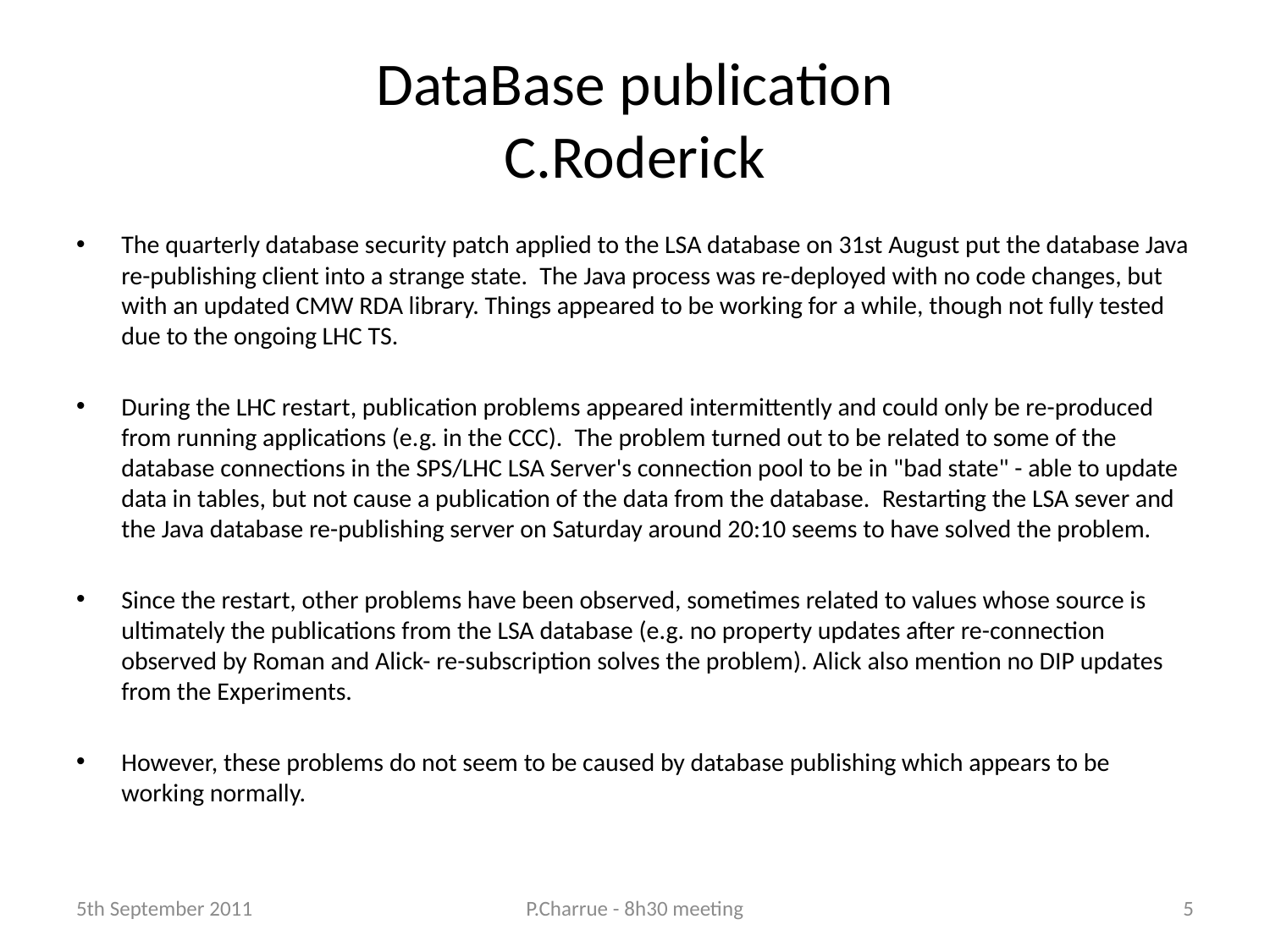

# DataBase publication C.Roderick
The quarterly database security patch applied to the LSA database on 31st August put the database Java re-publishing client into a strange state.  The Java process was re-deployed with no code changes, but with an updated CMW RDA library. Things appeared to be working for a while, though not fully tested due to the ongoing LHC TS.

During the LHC restart, publication problems appeared intermittently and could only be re-produced from running applications (e.g. in the CCC).  The problem turned out to be related to some of the database connections in the SPS/LHC LSA Server's connection pool to be in "bad state" - able to update data in tables, but not cause a publication of the data from the database.  Restarting the LSA sever and the Java database re-publishing server on Saturday around 20:10 seems to have solved the problem.

Since the restart, other problems have been observed, sometimes related to values whose source is ultimately the publications from the LSA database (e.g. no property updates after re-connection observed by Roman and Alick- re-subscription solves the problem). Alick also mention no DIP updates from the Experiments.

However, these problems do not seem to be caused by database publishing which appears to be working normally.
5th September 2011
P.Charrue - 8h30 meeting
5